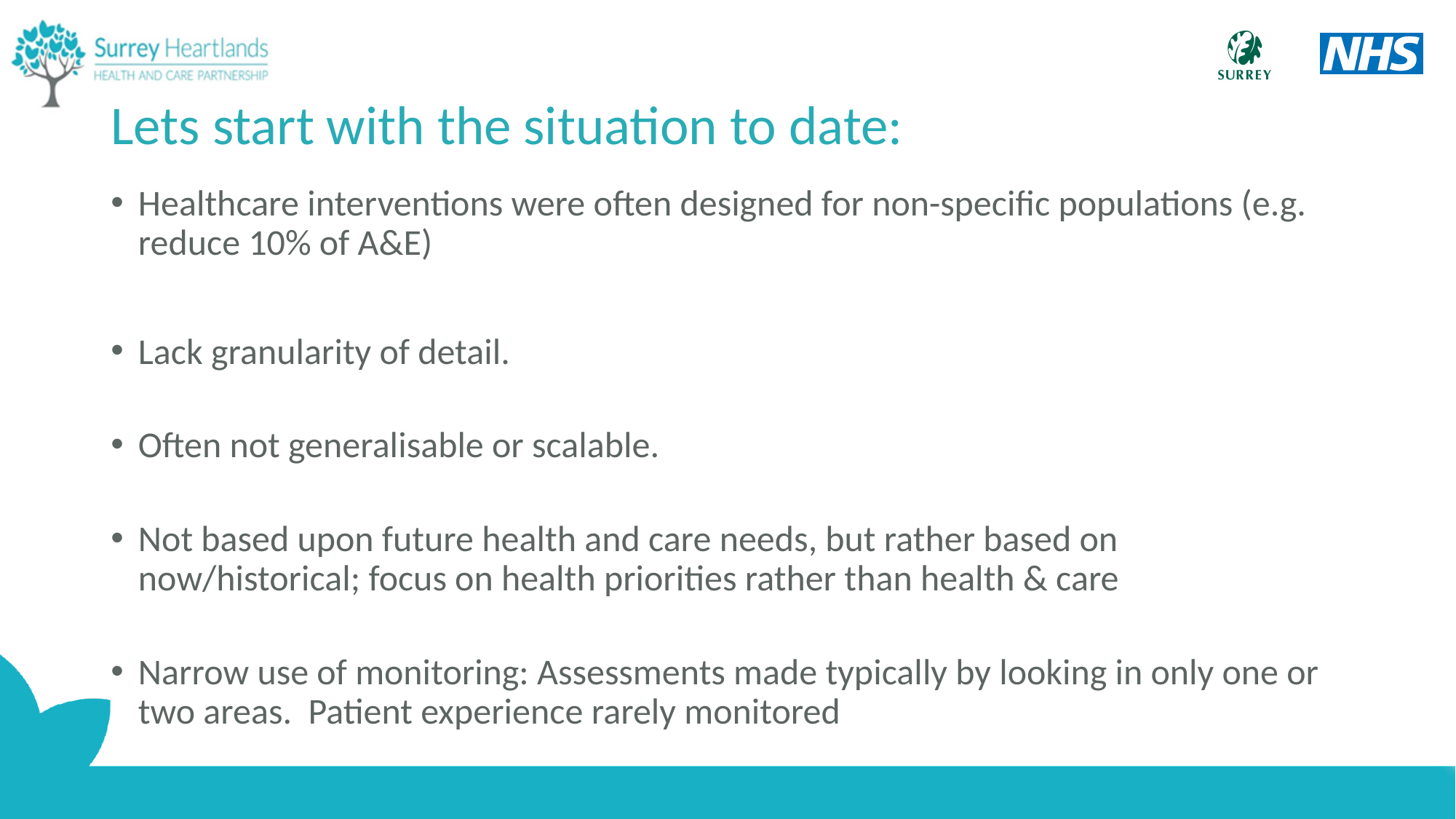

Lets start with the situation to date:
Healthcare interventions were often designed for non-specific populations (e.g. reduce 10% of A&E)

Lack granularity of detail.
Often not generalisable or scalable.
Not based upon future health and care needs, but rather based on now/historical; focus on health priorities rather than health & care
Narrow use of monitoring: Assessments made typically by looking in only one or two areas.  Patient experience rarely monitored